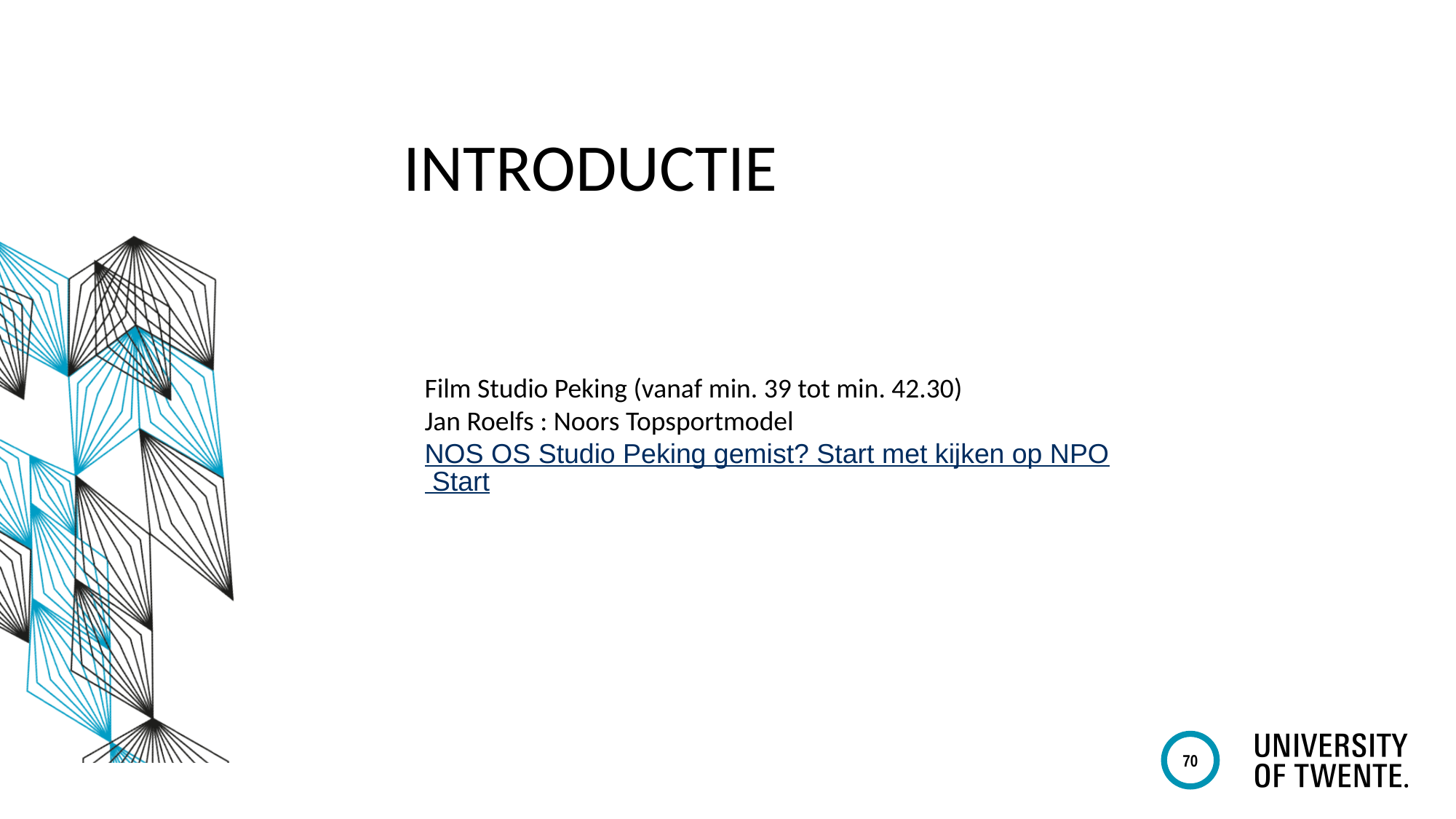

# Introductie
Film Studio Peking (vanaf min. 39 tot min. 42.30)
Jan Roelfs : Noors Topsportmodel
NOS OS Studio Peking gemist? Start met kijken op NPO Start

70